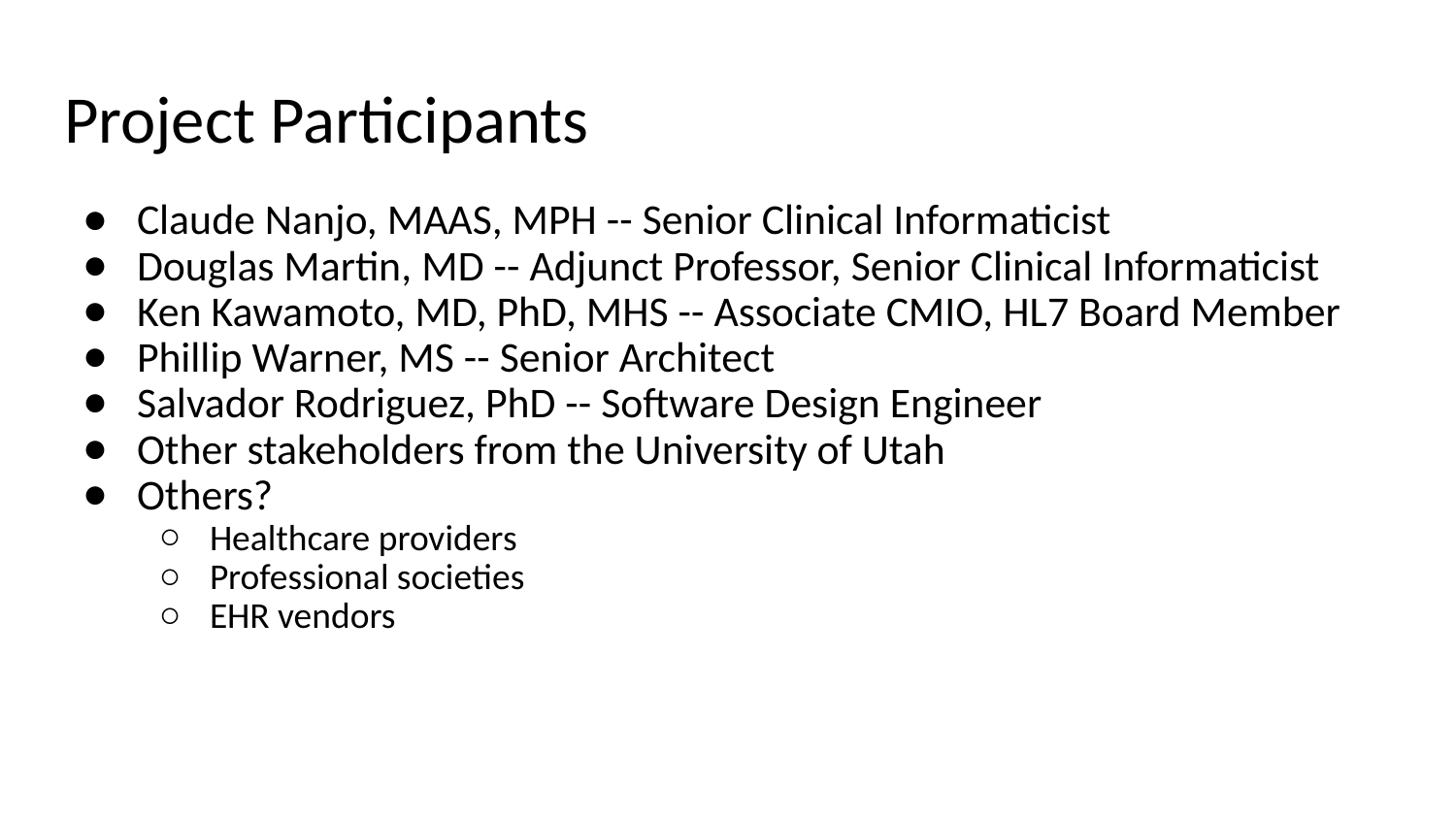

# Project Participants
Claude Nanjo, MAAS, MPH -- Senior Clinical Informaticist
Douglas Martin, MD -- Adjunct Professor, Senior Clinical Informaticist
Ken Kawamoto, MD, PhD, MHS -- Associate CMIO, HL7 Board Member
Phillip Warner, MS -- Senior Architect
Salvador Rodriguez, PhD -- Software Design Engineer
Other stakeholders from the University of Utah
Others?
Healthcare providers
Professional societies
EHR vendors